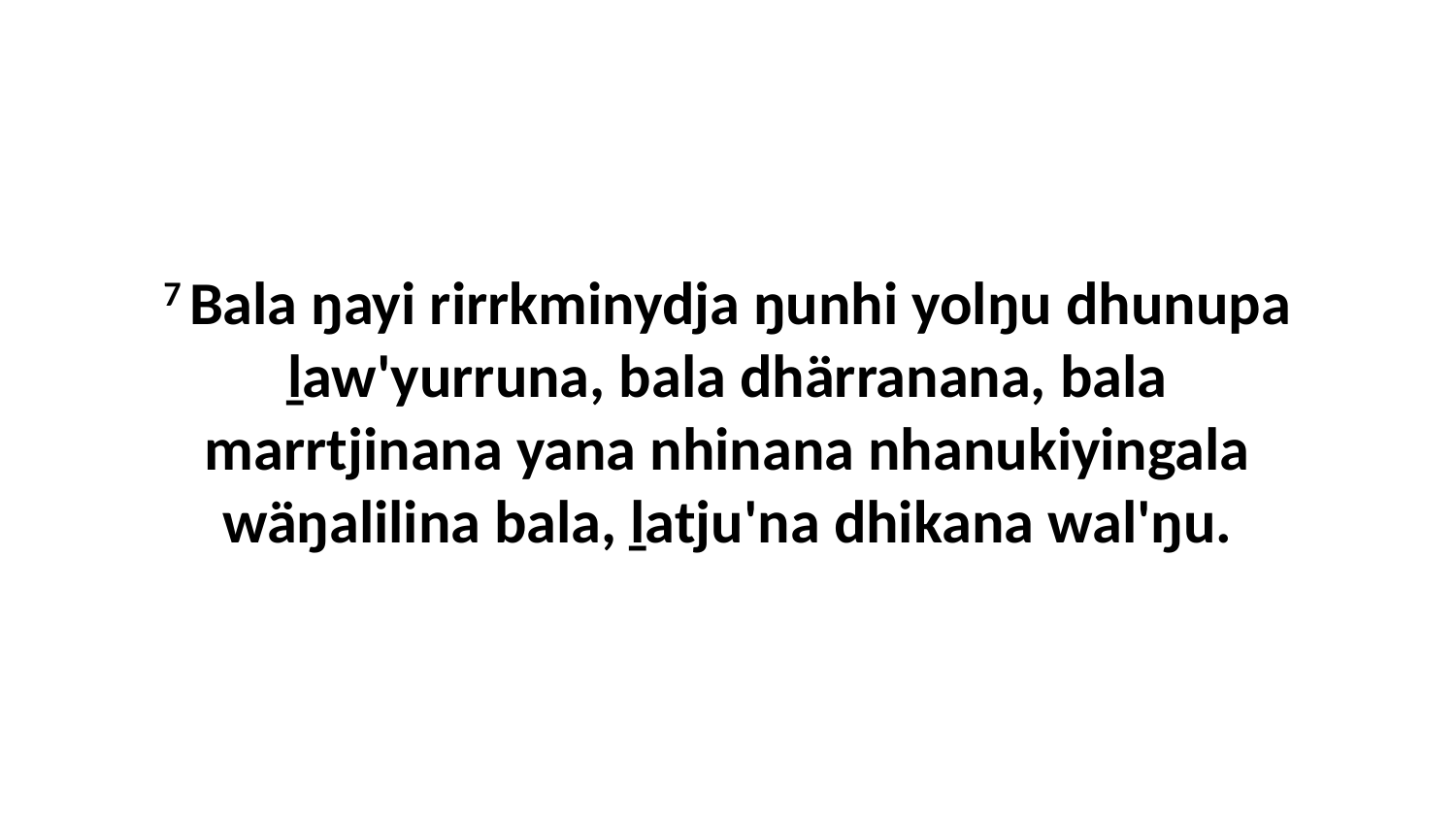

7 Bala ŋayi rirrkminydja ŋunhi yolŋu dhunupa ḻaw'yurruna, bala dhärranana, bala marrtjinana yana nhinana nhanukiyingala wäŋalilina bala, ḻatju'na dhikana wal'ŋu.